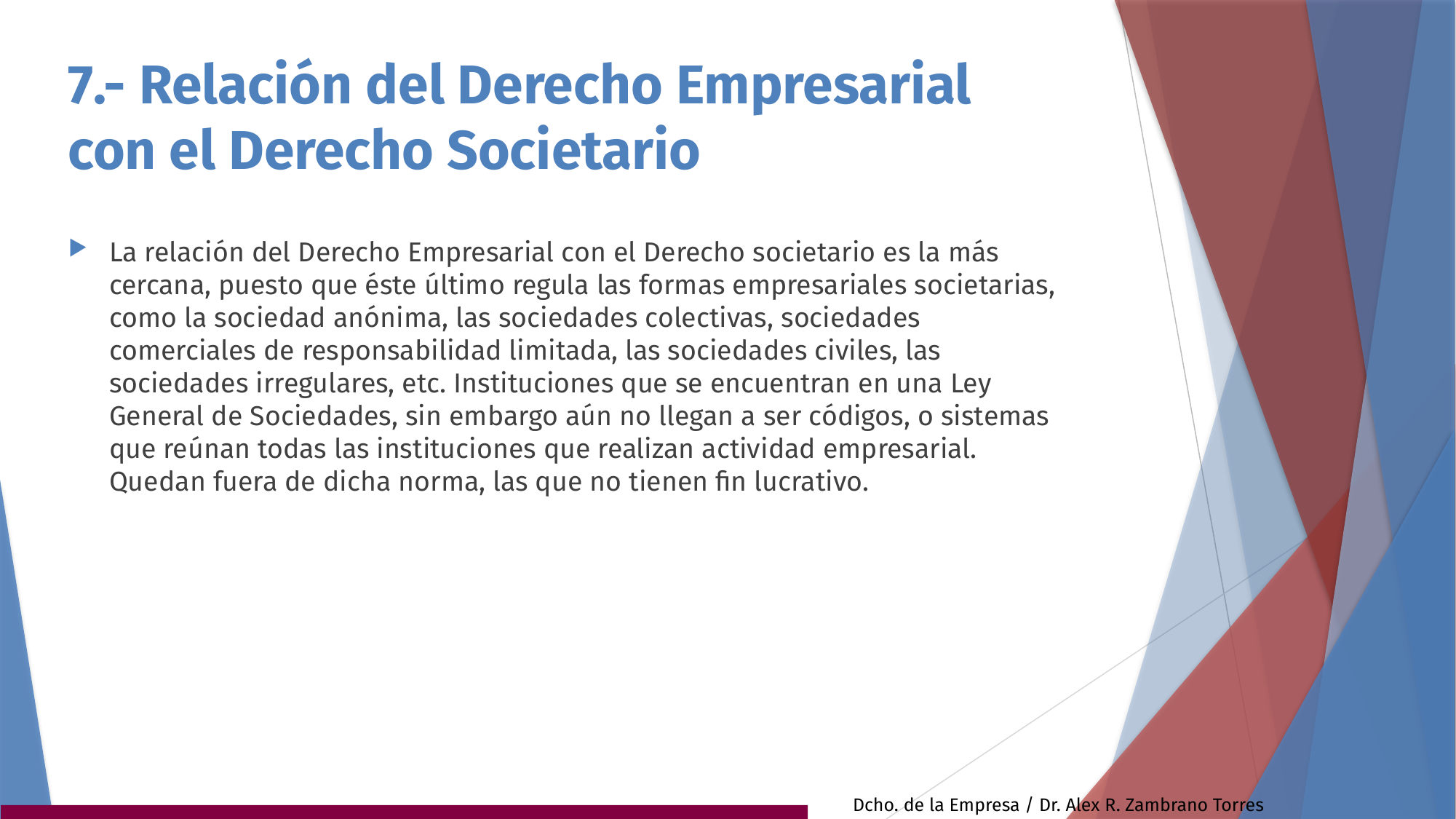

# 7.- Relación del Derecho Empresarial con el Derecho Societario
La relación del Derecho Empresarial con el Derecho societario es la más cercana, puesto que éste último regula las formas empresariales societarias, como la sociedad anónima, las sociedades colectivas, sociedades comerciales de responsabilidad limitada, las sociedades civiles, las sociedades irregulares, etc. Instituciones que se encuentran en una Ley General de Sociedades, sin embargo aún no llegan a ser códigos, o sistemas que reúnan todas las instituciones que realizan actividad empresarial. Quedan fuera de dicha norma, las que no tienen fin lucrativo.